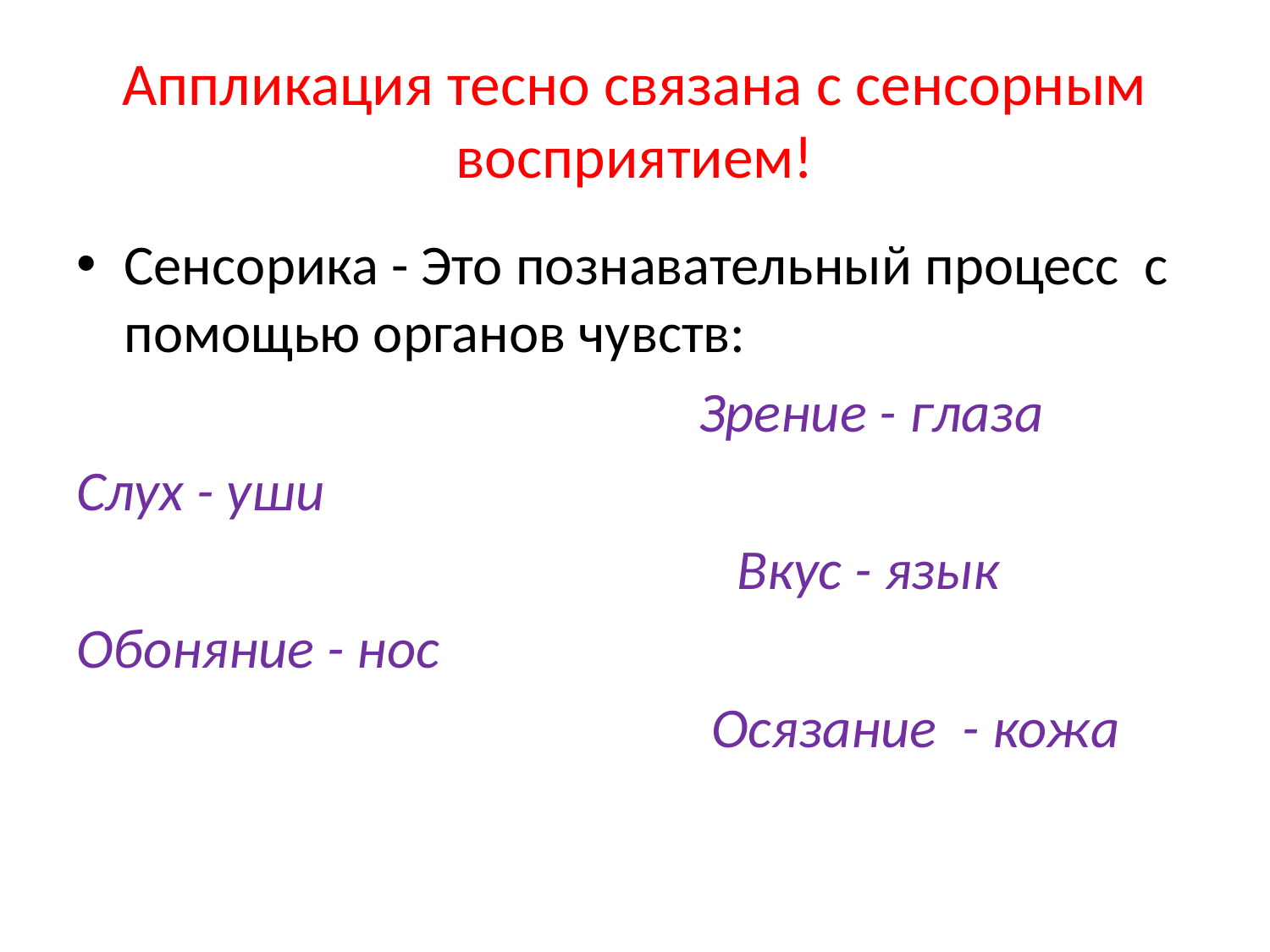

# Аппликация тесно связана с сенсорным восприятием!
Сенсорика - Это познавательный процесс  с помощью органов чувств:
                                                 Зрение - глаза
Слух - уши
                                                    Вкус - язык
Обоняние - нос
                                                  Осязание  - кожа